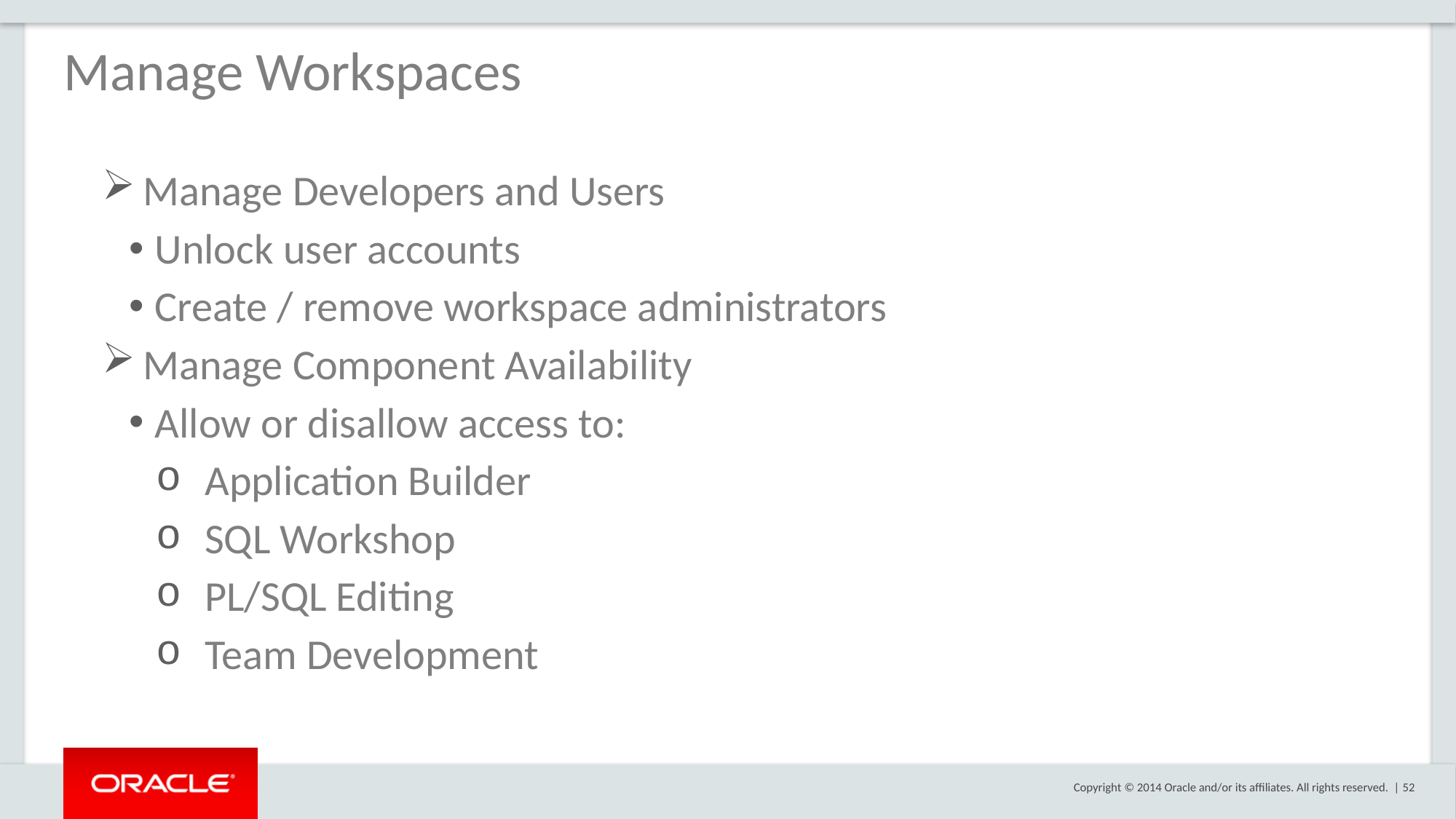

Manage Workspaces
Manage Developers and Users
Unlock user accounts
Create / remove workspace administrators
Manage Component Availability
Allow or disallow access to:
Application Builder
SQL Workshop
PL/SQL Editing
Team Development